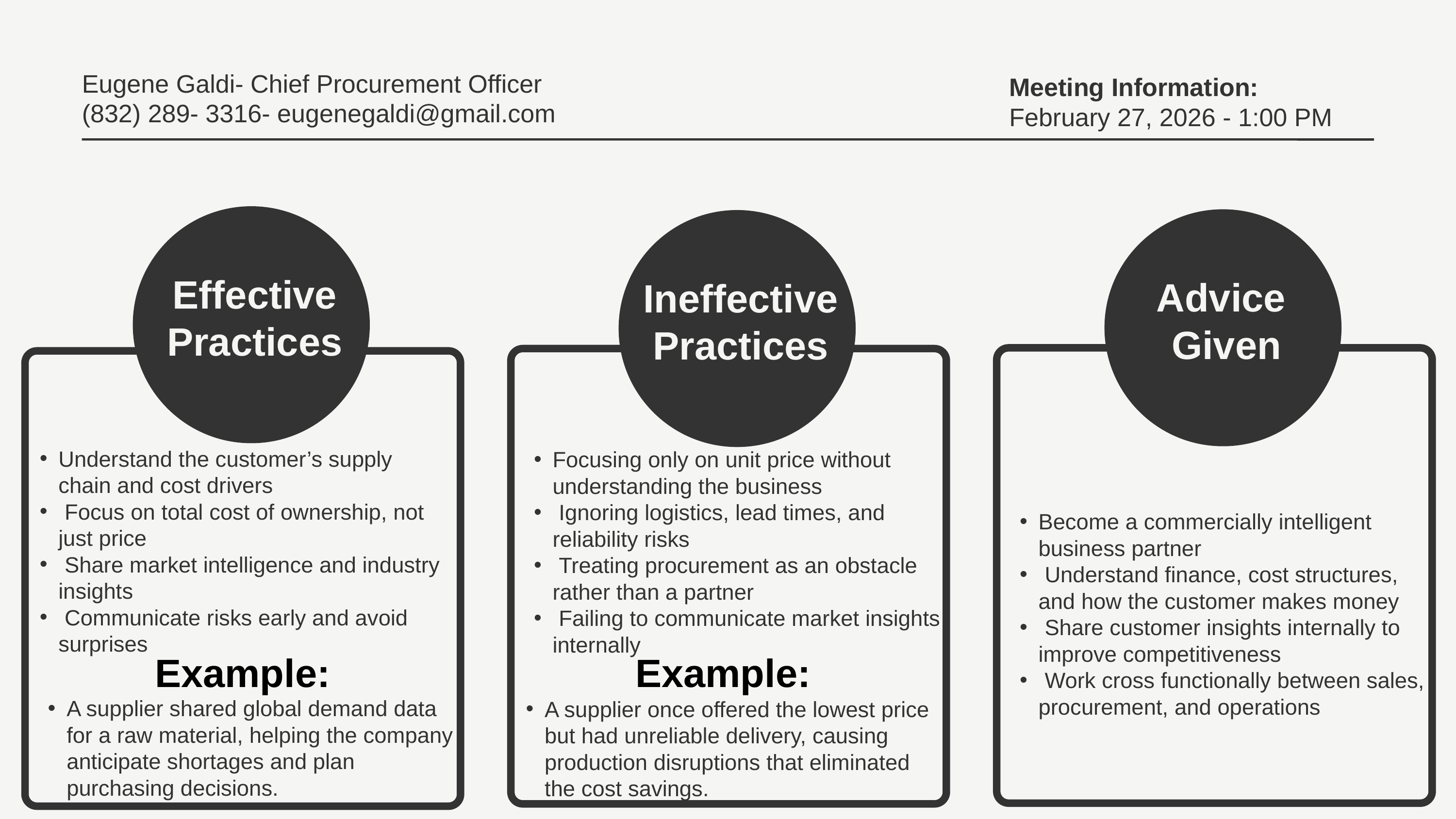

Eugene Galdi- Chief Procurement Officer
Meeting Information:
February 27, 2026 - 1:00 PM
(832) 289- 3316- eugenegaldi@gmail.com

Effective
Practices
Advice
Given
Ineffective
Practices

Understand the customer’s supply chain and cost drivers
 Focus on total cost of ownership, not just price
 Share market intelligence and industry insights
 Communicate risks early and avoid surprises
Focusing only on unit price without understanding the business
 Ignoring logistics, lead times, and reliability risks
 Treating procurement as an obstacle rather than a partner
 Failing to communicate market insights internally
Become a commercially intelligent business partner
 Understand finance, cost structures, and how the customer makes money
 Share customer insights internally to improve competitiveness
 Work cross functionally between sales, procurement, and operations
Example:
Example:
A supplier shared global demand data for a raw material, helping the company anticipate shortages and plan purchasing decisions.
A supplier once offered the lowest price but had unreliable delivery, causing production disruptions that eliminated the cost savings.